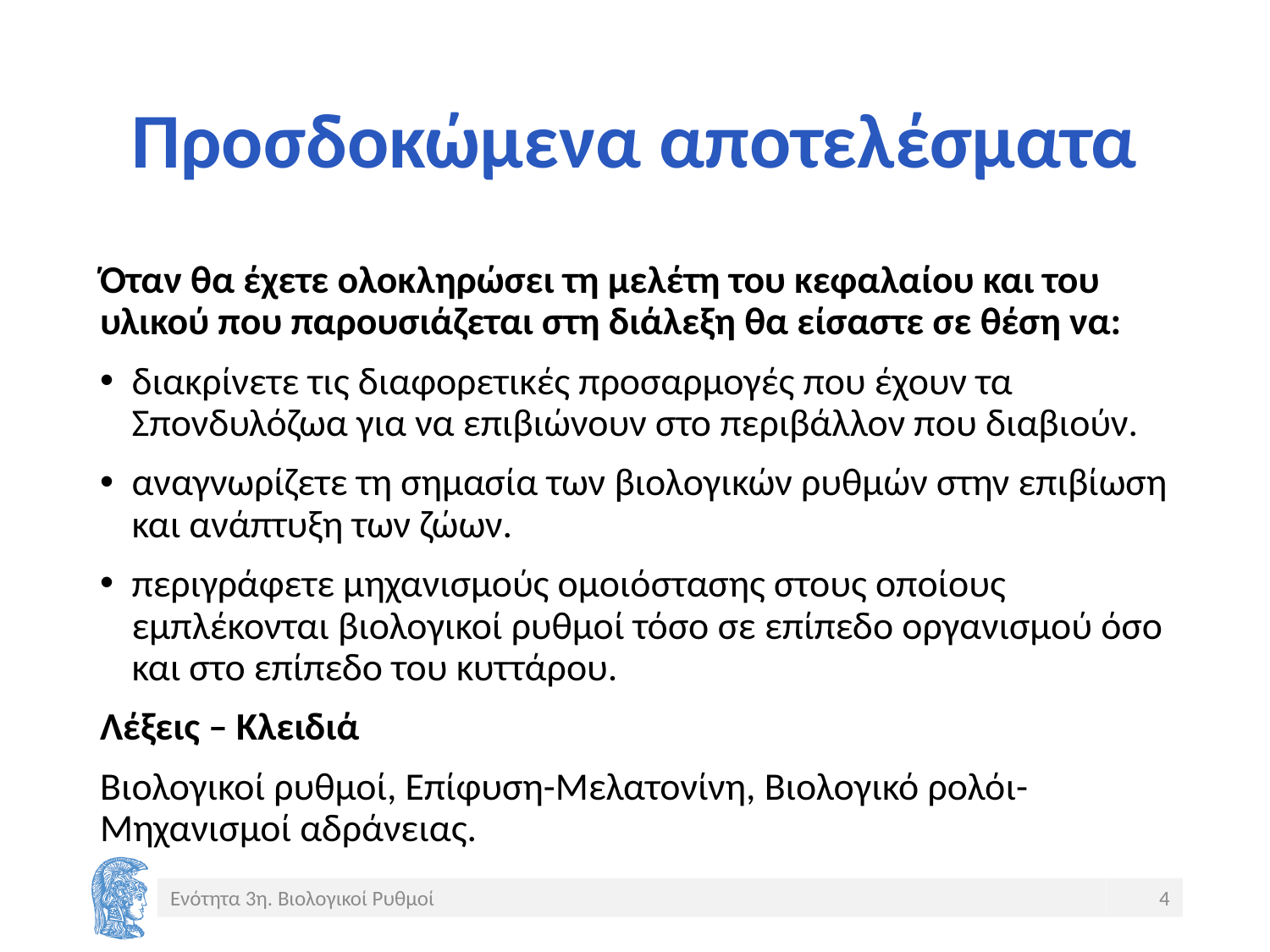

# Προσδοκώμενα αποτελέσματα
Όταν θα έχετε ολοκληρώσει τη μελέτη του κεφαλαίου και του υλικού που παρουσιάζεται στη διάλεξη θα είσαστε σε θέση να:
διακρίνετε τις διαφορετικές προσαρμογές που έχουν τα Σπονδυλόζωα για να επιβιώνουν στο περιβάλλον που διαβιούν.
αναγνωρίζετε τη σημασία των βιολογικών ρυθμών στην επιβίωση και ανάπτυξη των ζώων.
περιγράφετε μηχανισμούς ομοιόστασης στους οποίους εμπλέκονται βιολογικοί ρυθμοί τόσο σε επίπεδο οργανισμού όσο και στο επίπεδο του κυττάρου.
Λέξεις – Κλειδιά
Βιολογικοί ρυθμοί, Επίφυση-Μελατονίνη, Βιολογικό ρολόι-Μηχανισμοί αδράνειας.

Ενότητα 3η. Βιολογικοί Ρυθμοί
4